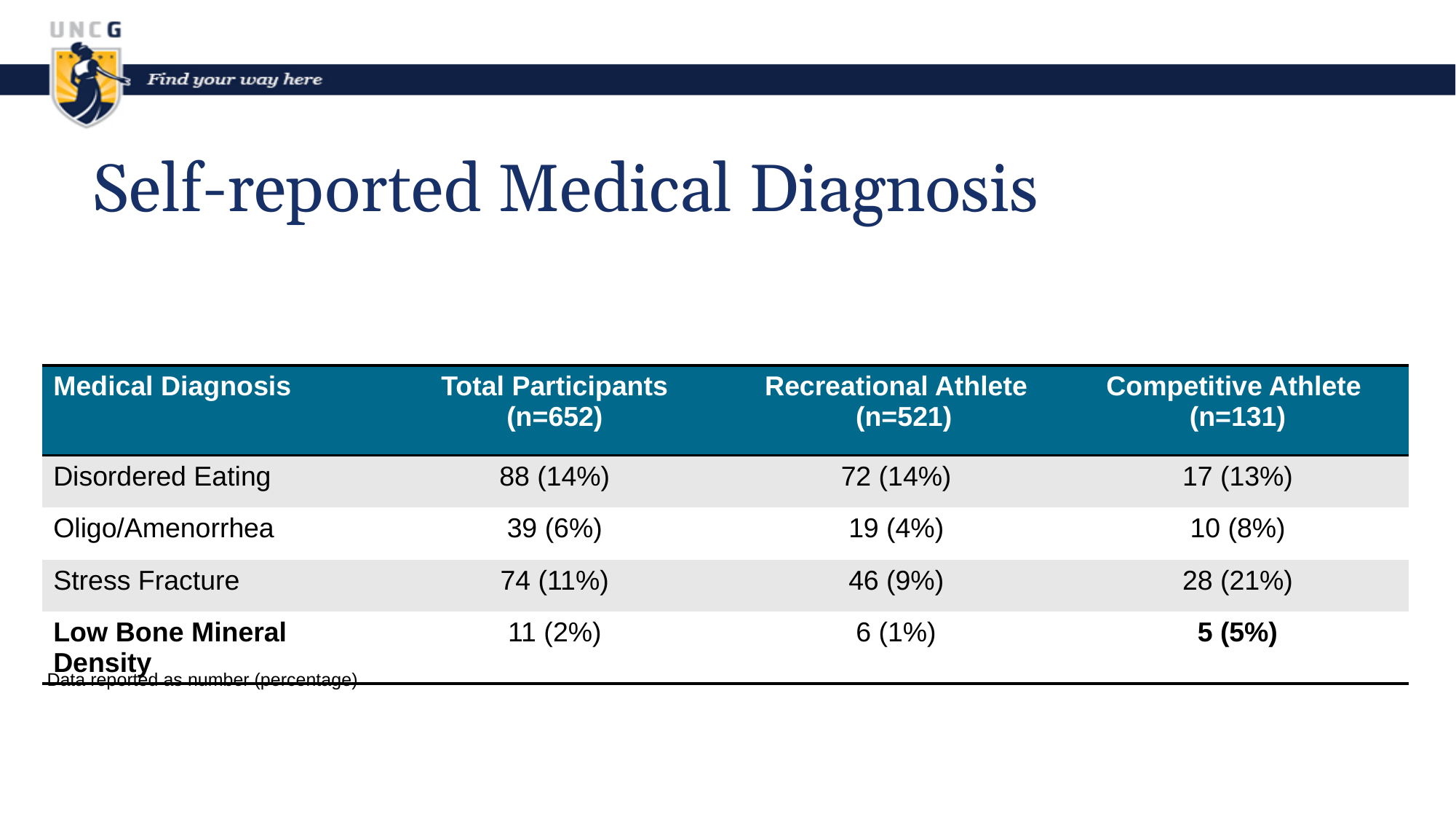

# Self-reported Medical Diagnosis
| Medical Diagnosis | Total Participants (n=652) | Recreational Athlete (n=521) | Competitive Athlete (n=131) |
| --- | --- | --- | --- |
| Disordered Eating | 88 (14%) | 72 (14%) | 17 (13%) |
| Oligo/Amenorrhea | 39 (6%) | 19 (4%) | 10 (8%) |
| Stress Fracture | 74 (11%) | 46 (9%) | 28 (21%) |
| Low Bone Mineral Density | 11 (2%) | 6 (1%) | 5 (5%) |
Data reported as number (percentage)